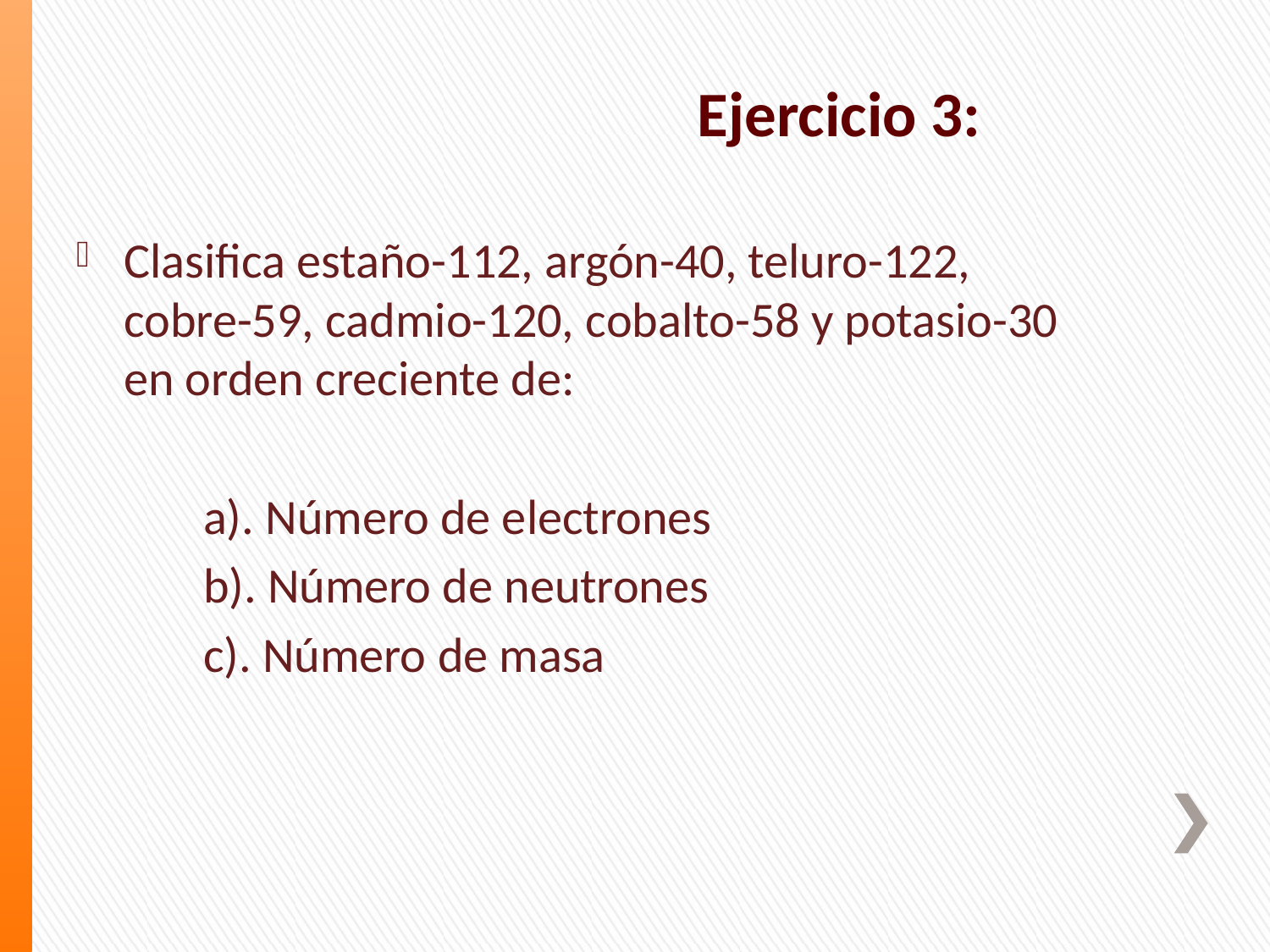

# Ejercicio 3:
Clasifica estaño-112, argón-40, teluro-122, cobre-59, cadmio-120, cobalto-58 y potasio-30 en orden creciente de:

	a). Número de electrones
	b). Número de neutrones
	c). Número de masa